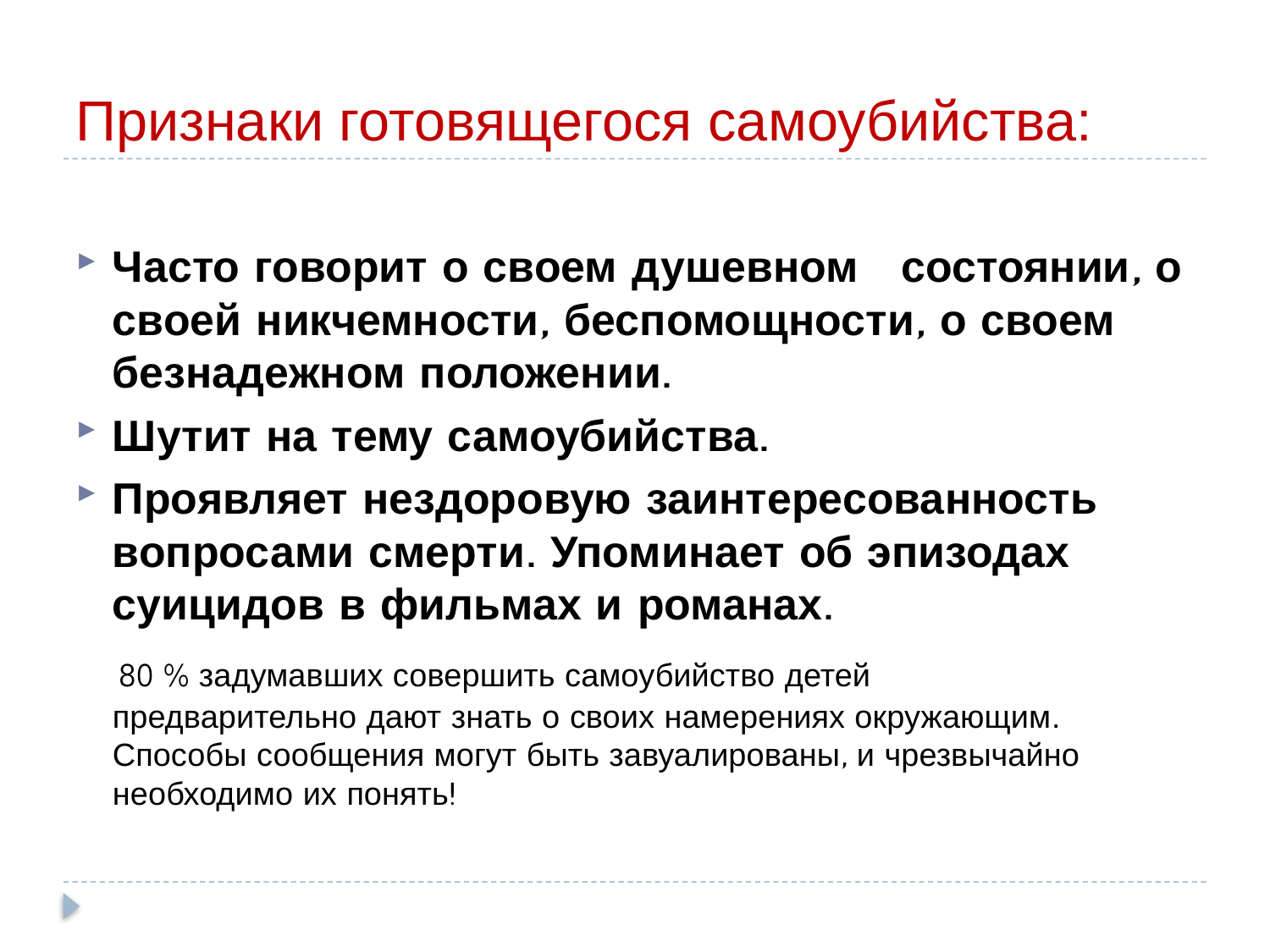

# Признаки готовящегося самоубийства:

Часто говорит о своем душевном   состоянии, о своей никчемности, беспомощности, о своем безнадежном положении.
Шутит на тему самоубийства.
Проявляет нездоровую заинтересованность вопросами смерти. Упоминает об эпизодах суицидов в фильмах и романах.
   80 % задумавших совершить самоубийство детей предварительно дают знать о своих намерениях окружающим.
Способы сообщения могут быть завуалированы, и чрезвычайно необходимо их понять!